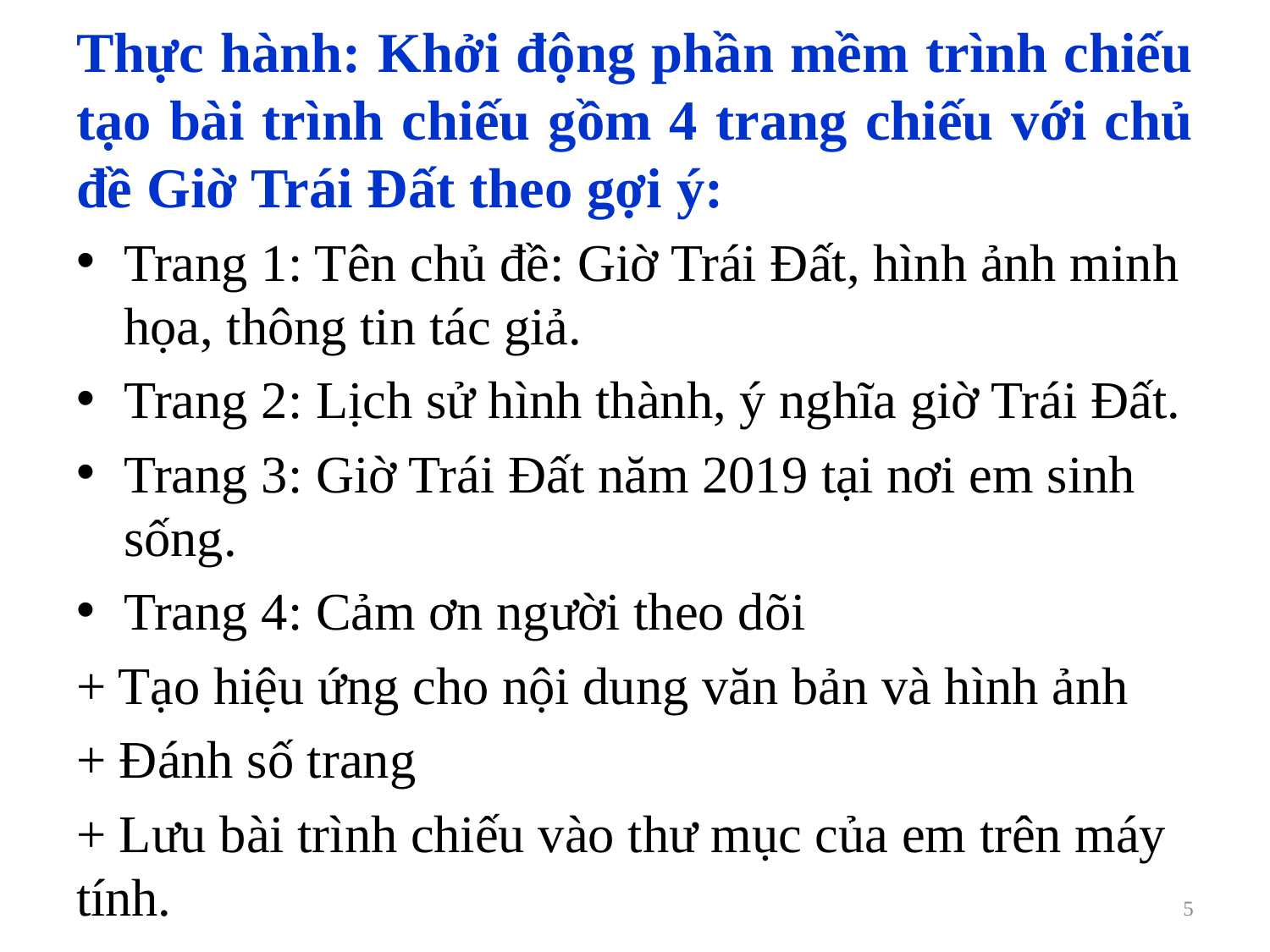

# Thực hành: Khởi động phần mềm trình chiếu tạo bài trình chiếu gồm 4 trang chiếu với chủ đề Giờ Trái Đất theo gợi ý:
Trang 1: Tên chủ đề: Giờ Trái Đất, hình ảnh minh họa, thông tin tác giả.
Trang 2: Lịch sử hình thành, ý nghĩa giờ Trái Đất.
Trang 3: Giờ Trái Đất năm 2019 tại nơi em sinh sống.
Trang 4: Cảm ơn người theo dõi
+ Tạo hiệu ứng cho nội dung văn bản và hình ảnh
+ Đánh số trang
+ Lưu bài trình chiếu vào thư mục của em trên máy tính.
5